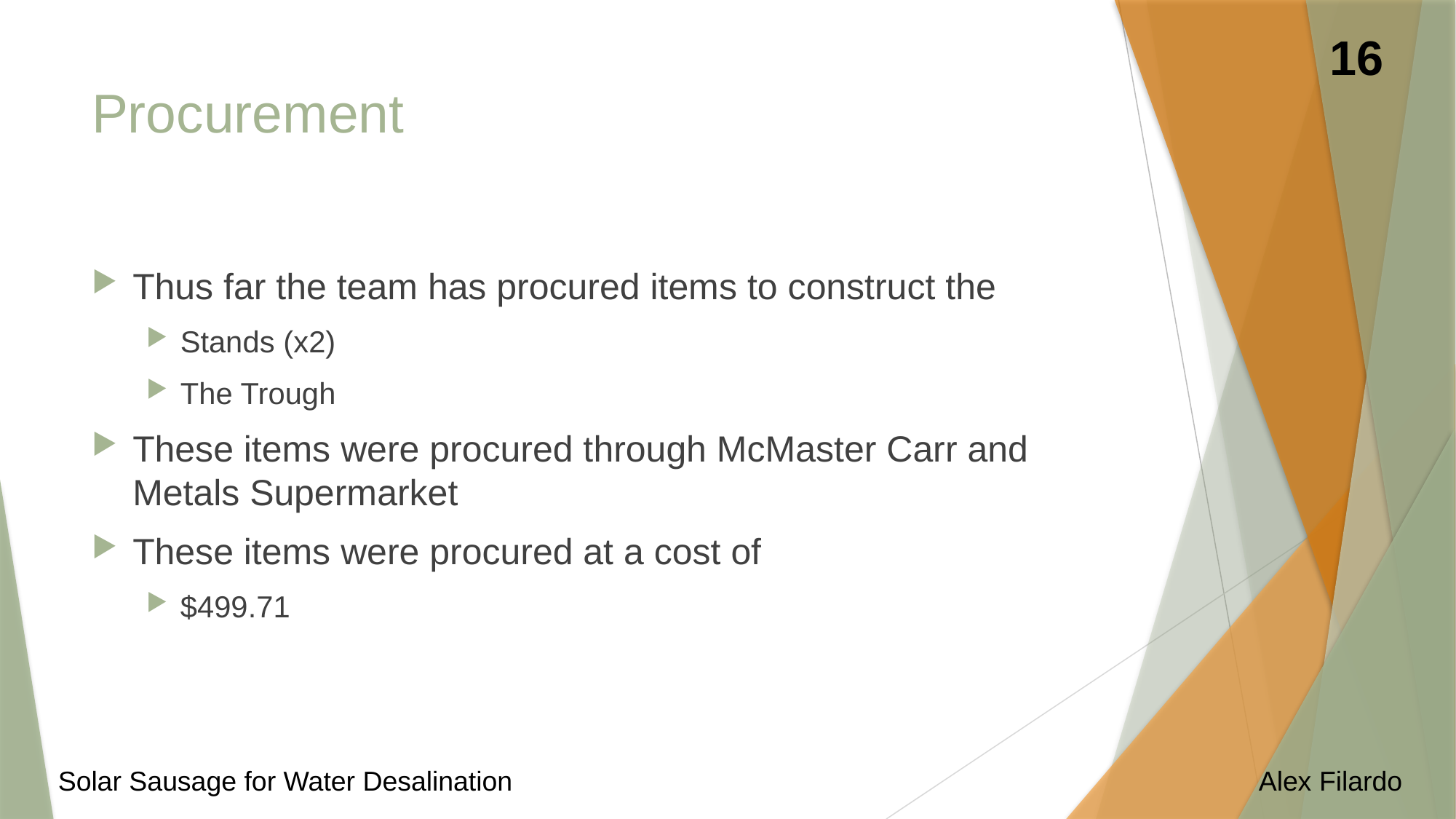

16
# Procurement
Thus far the team has procured items to construct the
Stands (x2)
The Trough
These items were procured through McMaster Carr and Metals Supermarket
These items were procured at a cost of
$499.71
Solar Sausage for Water Desalination							Alex Filardo